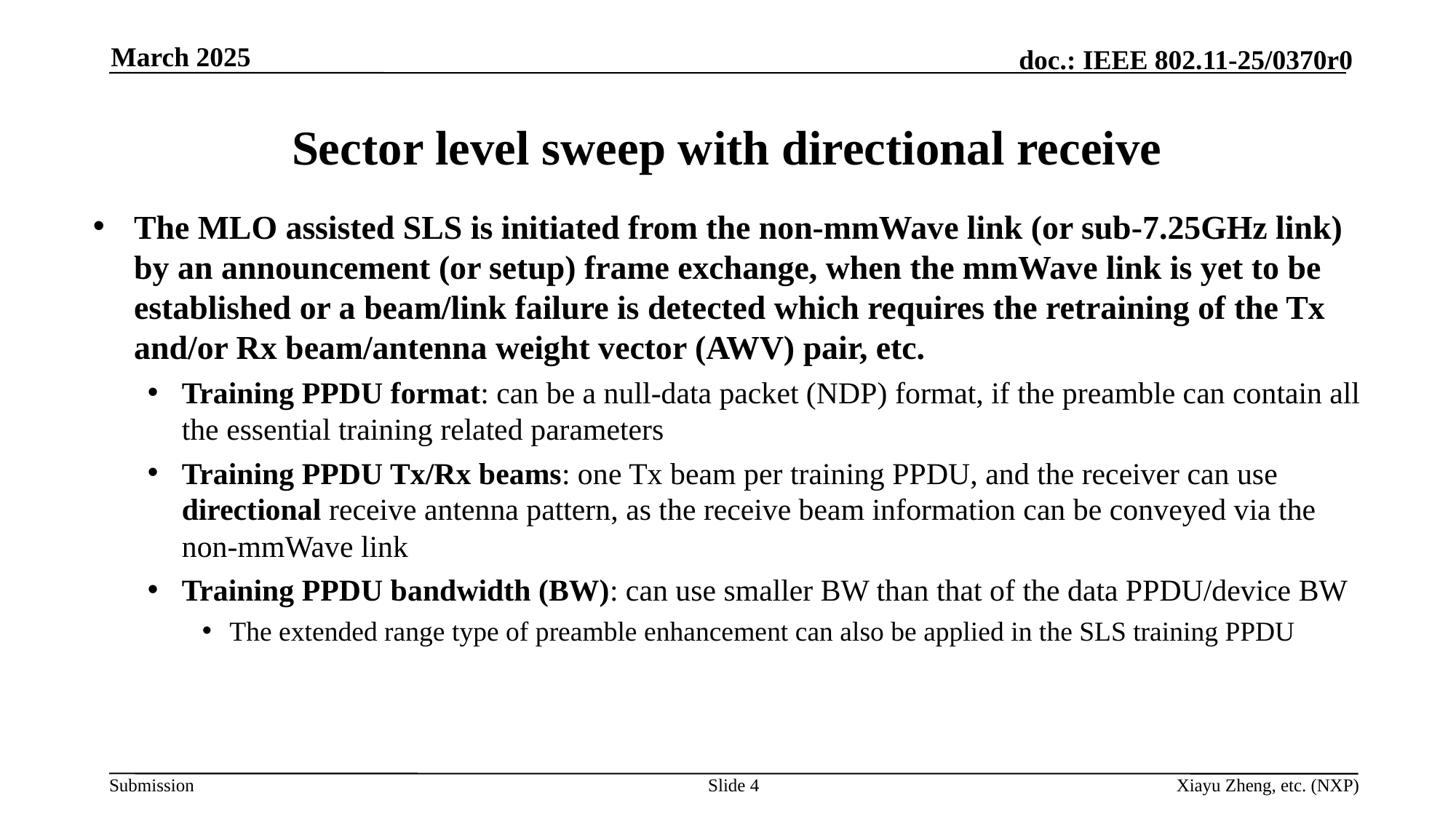

March 2025
# Sector level sweep with directional receive
The MLO assisted SLS is initiated from the non-mmWave link (or sub-7.25GHz link) by an announcement (or setup) frame exchange, when the mmWave link is yet to be established or a beam/link failure is detected which requires the retraining of the Tx and/or Rx beam/antenna weight vector (AWV) pair, etc.
Training PPDU format: can be a null-data packet (NDP) format, if the preamble can contain all the essential training related parameters
Training PPDU Tx/Rx beams: one Tx beam per training PPDU, and the receiver can use directional receive antenna pattern, as the receive beam information can be conveyed via the non-mmWave link
Training PPDU bandwidth (BW): can use smaller BW than that of the data PPDU/device BW
The extended range type of preamble enhancement can also be applied in the SLS training PPDU

Slide 4
Xiayu Zheng, etc. (NXP)